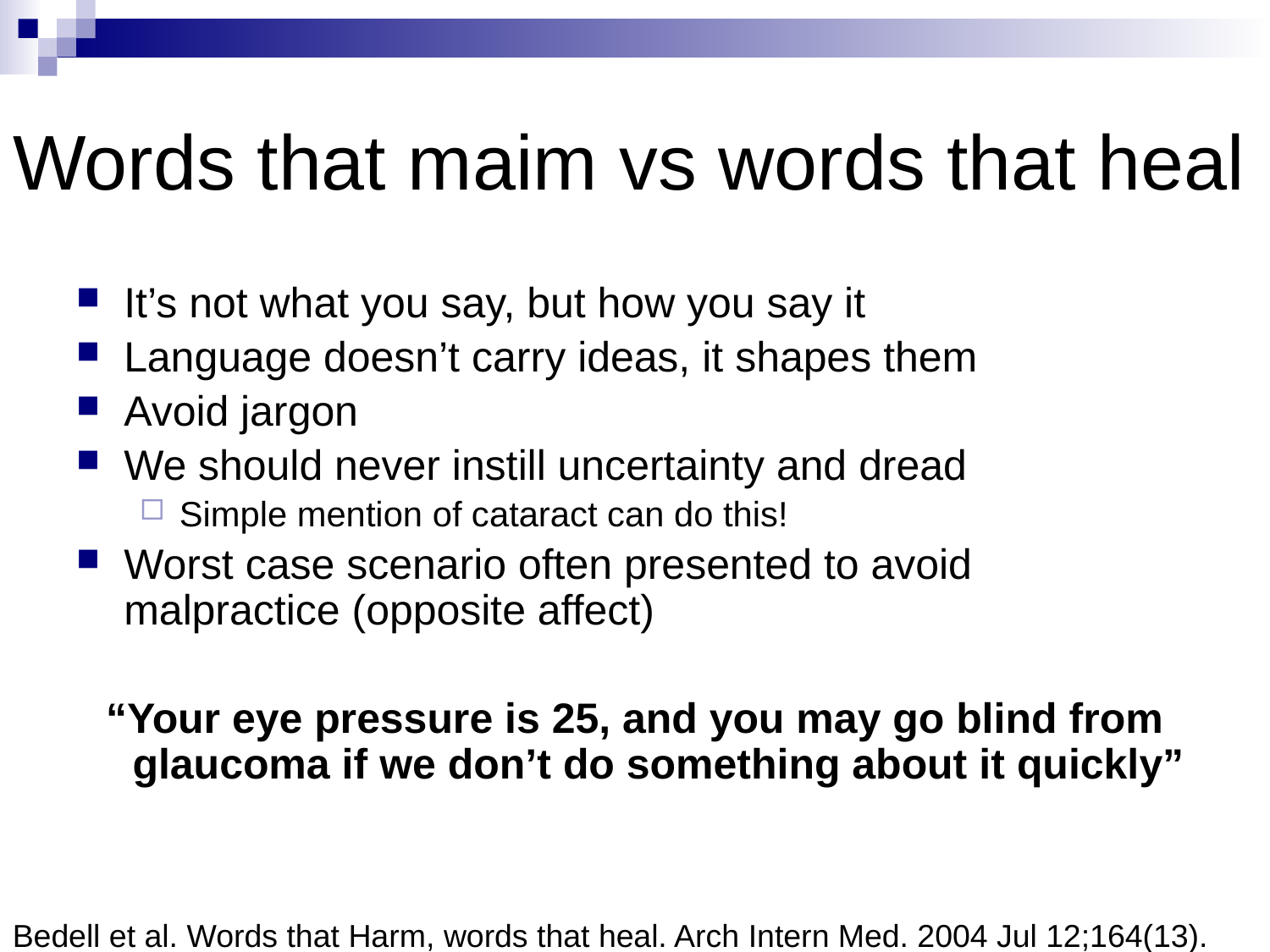

# Words that maim vs words that heal
It’s not what you say, but how you say it
Language doesn’t carry ideas, it shapes them
Avoid jargon
We should never instill uncertainty and dread
Simple mention of cataract can do this!
Worst case scenario often presented to avoid malpractice (opposite affect)

“Your eye pressure is 25, and you may go blind from glaucoma if we don’t do something about it quickly”
Bedell et al. Words that Harm, words that heal. Arch Intern Med. 2004 Jul 12;164(13).